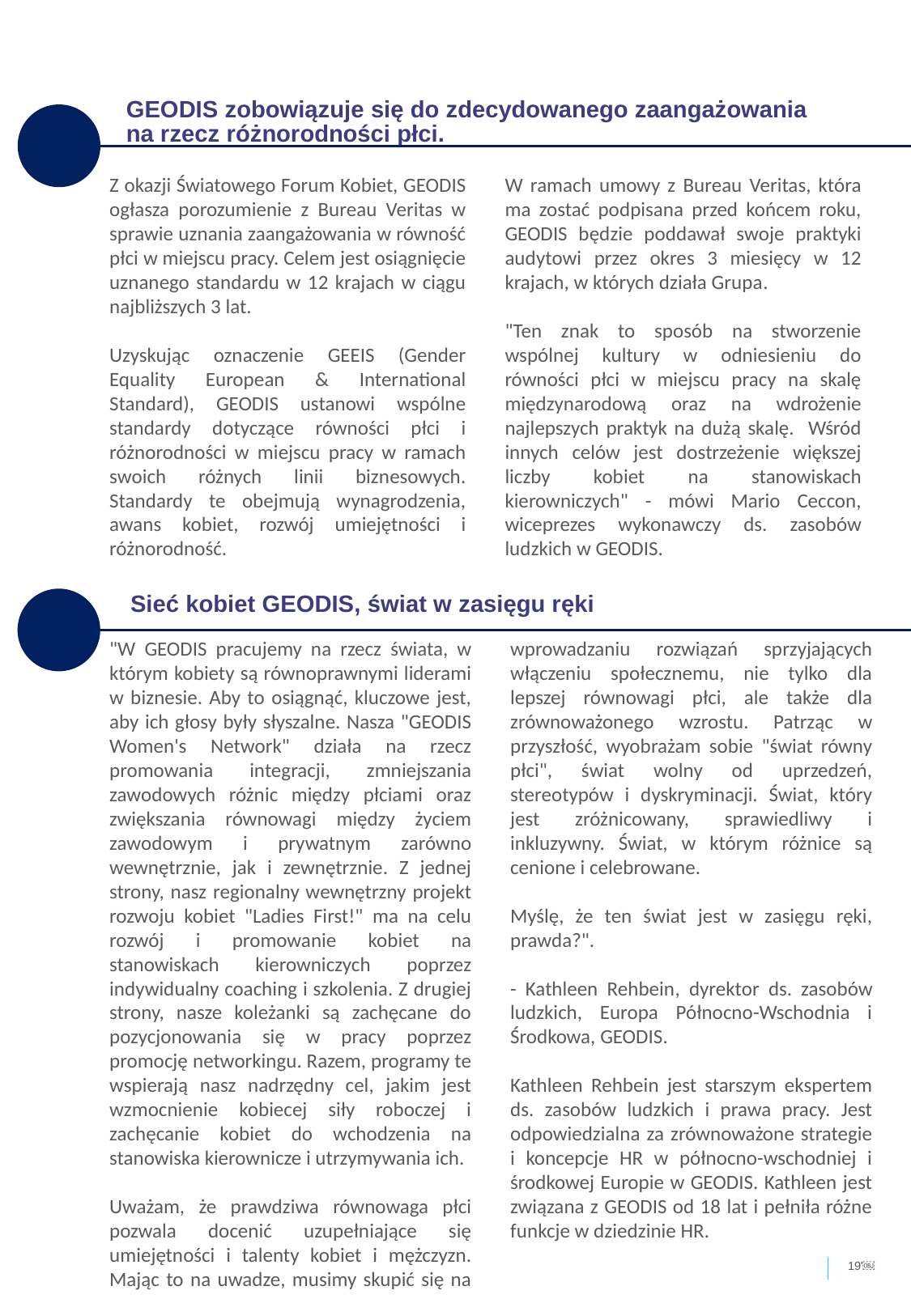

GEODIS zobowiązuje się do zdecydowanego zaangażowania na rzecz różnorodności płci.

Z okazji Światowego Forum Kobiet, GEODIS ogłasza porozumienie z Bureau Veritas w sprawie uznania zaangażowania w równość płci w miejscu pracy. Celem jest osiągnięcie uznanego standardu w 12 krajach w ciągu najbliższych 3 lat.

Uzyskując oznaczenie GEEIS (Gender Equality European & International Standard), GEODIS ustanowi wspólne standardy dotyczące równości płci i różnorodności w miejscu pracy w ramach swoich różnych linii biznesowych. Standardy te obejmują wynagrodzenia, awans kobiet, rozwój umiejętności i różnorodność.

W ramach umowy z Bureau Veritas, która ma zostać podpisana przed końcem roku, GEODIS będzie poddawał swoje praktyki audytowi przez okres 3 miesięcy w 12 krajach, w których działa Grupa.

"Ten znak to sposób na stworzenie wspólnej kultury w odniesieniu do równości płci w miejscu pracy na skalę międzynarodową oraz na wdrożenie najlepszych praktyk na dużą skalę.  Wśród innych celów jest dostrzeżenie większej liczby kobiet na stanowiskach kierowniczych" - mówi Mario Ceccon, wiceprezes wykonawczy ds. zasobów ludzkich w GEODIS.
Sieć kobiet GEODIS, świat w zasięgu ręki

"W GEODIS pracujemy na rzecz świata, w którym kobiety są równoprawnymi liderami w biznesie. Aby to osiągnąć, kluczowe jest, aby ich głosy były słyszalne. Nasza "GEODIS Women's Network" działa na rzecz promowania integracji, zmniejszania zawodowych różnic między płciami oraz zwiększania równowagi między życiem zawodowym i prywatnym zarówno wewnętrznie, jak i zewnętrznie. Z jednej strony, nasz regionalny wewnętrzny projekt rozwoju kobiet "Ladies First!" ma na celu rozwój i promowanie kobiet na stanowiskach kierowniczych poprzez indywidualny coaching i szkolenia. Z drugiej strony, nasze koleżanki są zachęcane do pozycjonowania się w pracy poprzez promocję networkingu. Razem, programy te wspierają nasz nadrzędny cel, jakim jest wzmocnienie kobiecej siły roboczej i zachęcanie kobiet do wchodzenia na stanowiska kierownicze i utrzymywania ich.

Uważam, że prawdziwa równowaga płci pozwala docenić uzupełniające się umiejętności i talenty kobiet i mężczyzn. Mając to na uwadze, musimy skupić się na wprowadzaniu rozwiązań sprzyjających włączeniu społecznemu, nie tylko dla lepszej równowagi płci, ale także dla zrównoważonego wzrostu. Patrząc w przyszłość, wyobrażam sobie "świat równy płci", świat wolny od uprzedzeń, stereotypów i dyskryminacji. Świat, który jest zróżnicowany, sprawiedliwy i inkluzywny. Świat, w którym różnice są cenione i celebrowane.

Myślę, że ten świat jest w zasięgu ręki, prawda?".

- Kathleen Rehbein, dyrektor ds. zasobów ludzkich, Europa Północno-Wschodnia i Środkowa, GEODIS.

Kathleen Rehbein jest starszym ekspertem ds. zasobów ludzkich i prawa pracy. Jest odpowiedzialna za zrównoważone strategie i koncepcje HR w północno-wschodniej i środkowej Europie w GEODIS. Kathleen jest związana z GEODIS od 18 lat i pełniła różne funkcje w dziedzinie HR.